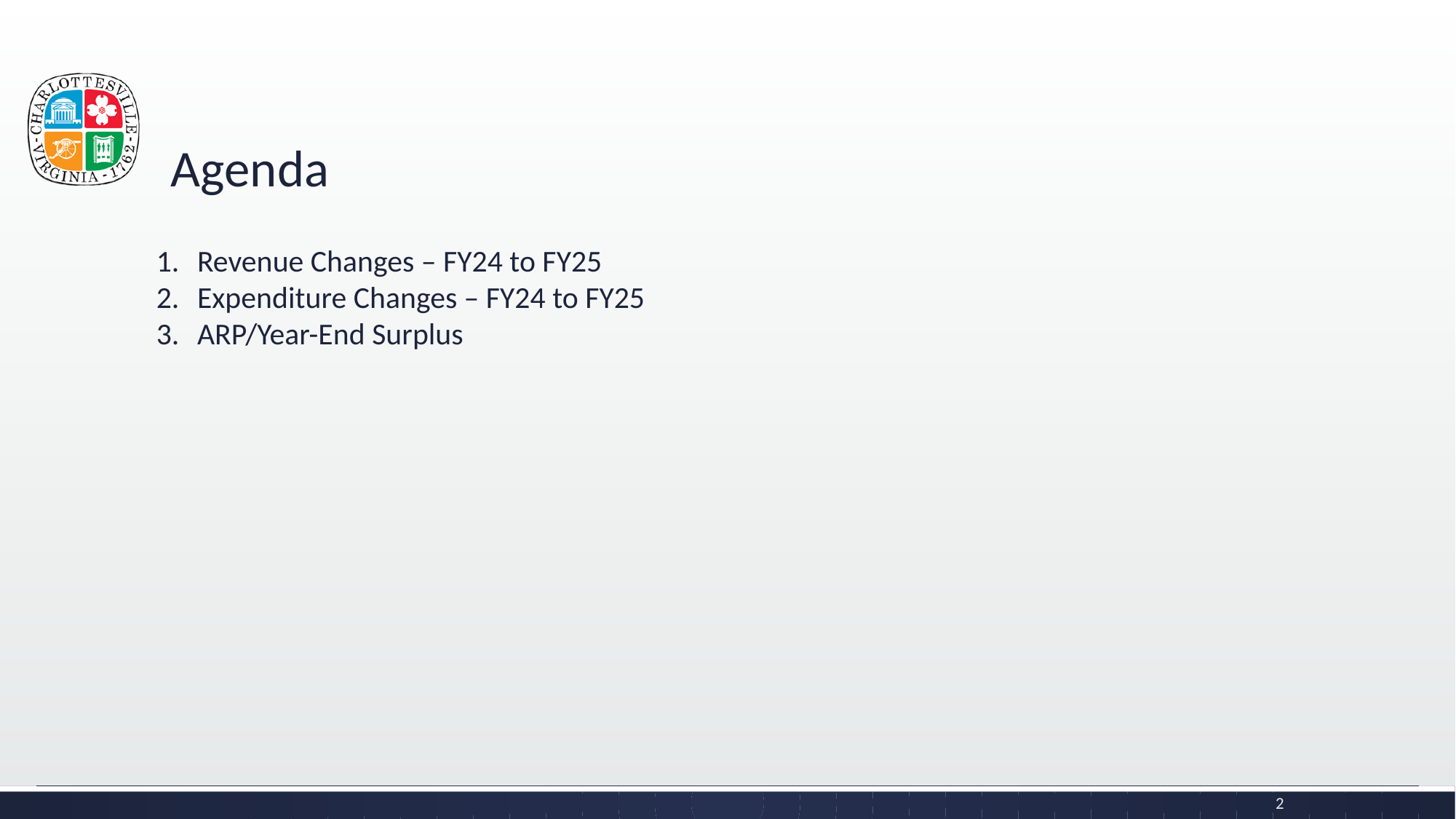

# Agenda
Revenue Changes – FY24 to FY25
Expenditure Changes – FY24 to FY25
ARP/Year-End Surplus

2